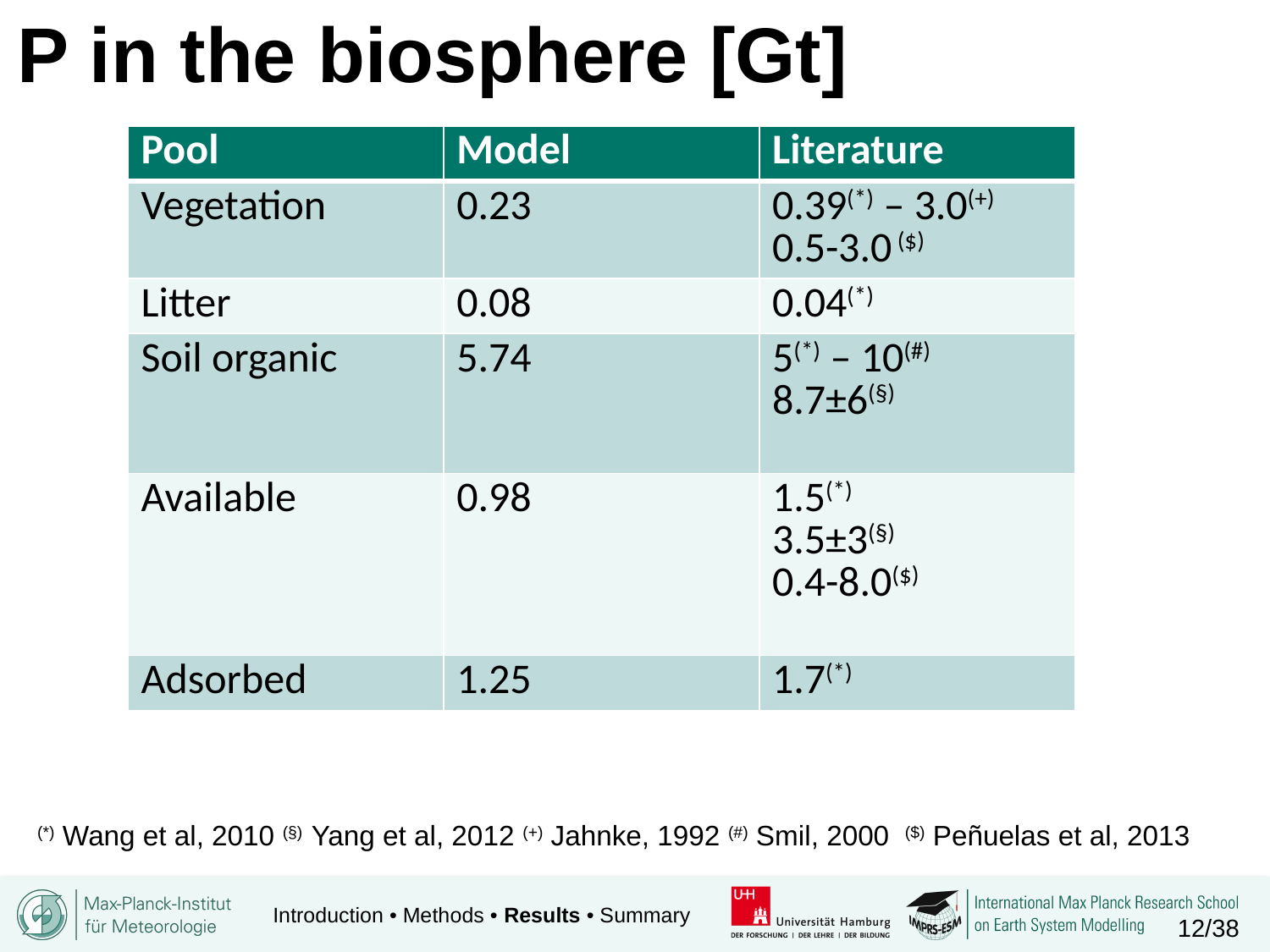

P in the biosphere [Gt]
| Pool | Model | Literature |
| --- | --- | --- |
| Vegetation | 0.23 | 0.39(\*) – 3.0(+) 0.5-3.0 ($) |
| Litter | 0.08 | 0.04(\*) |
| Soil organic | 5.74 | 5(\*) – 10(#) 8.7±6(§) |
| Available | 0.98 | 1.5(\*) 3.5±3(§) 0.4-8.0($) |
| Adsorbed | 1.25 | 1.7(\*) |

(*) Wang et al, 2010 (§)  Yang et al, 2012 (+) Jahnke, 1992 (#) Smil, 2000  ($) Peñuelas et al, 2013
Introduction • Methods • Results • Summary
12/38